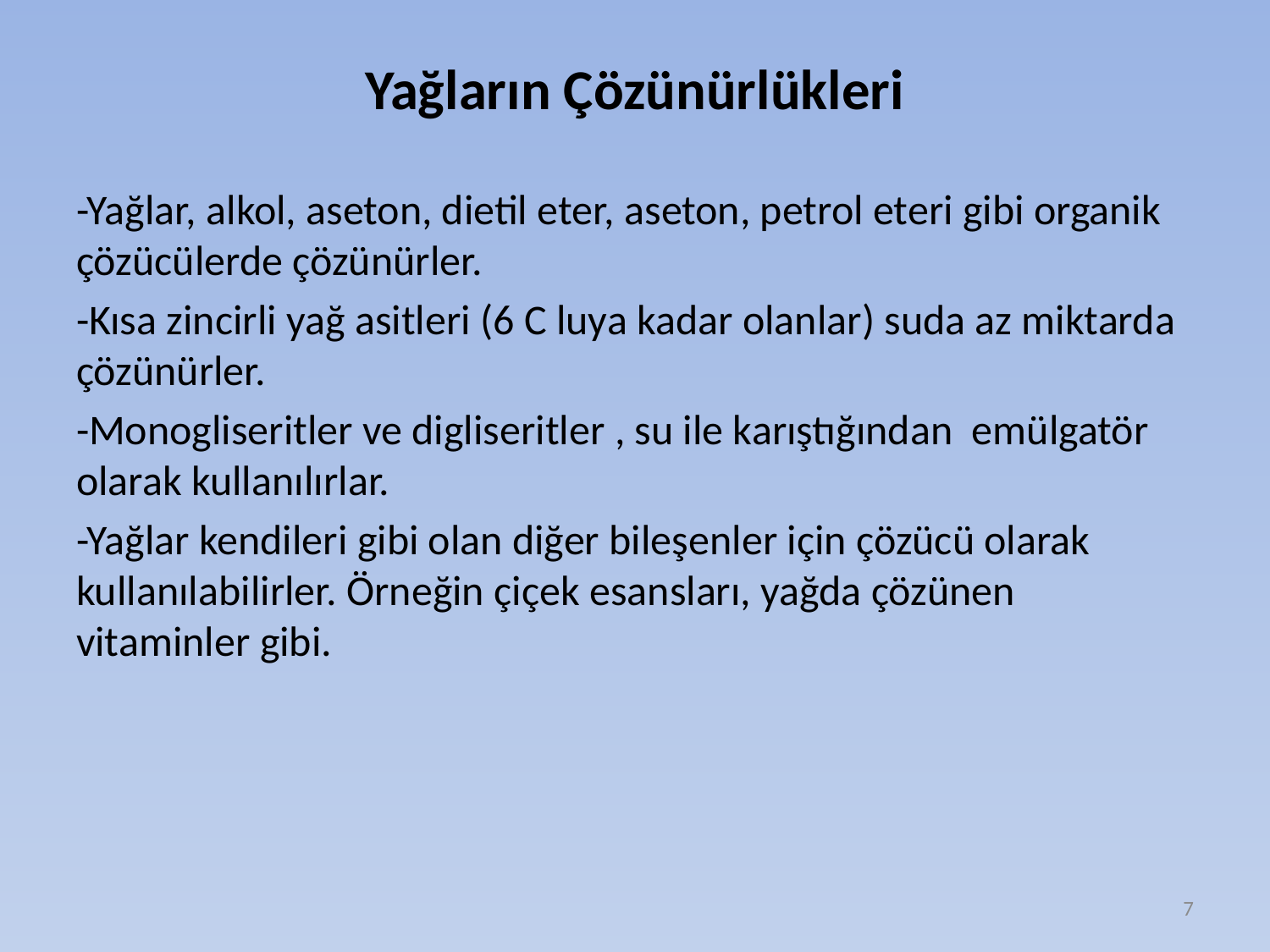

# Yağların Çözünürlükleri
-Yağlar, alkol, aseton, dietil eter, aseton, petrol eteri gibi organik çözücülerde çözünürler.
-Kısa zincirli yağ asitleri (6 C luya kadar olanlar) suda az miktarda çözünürler.
-Monogliseritler ve digliseritler , su ile karıştığından  emülgatör olarak kullanılırlar.
-Yağlar kendileri gibi olan diğer bileşenler için çözücü olarak kullanılabilirler. Örneğin çiçek esansları, yağda çözünen vitaminler gibi.
7